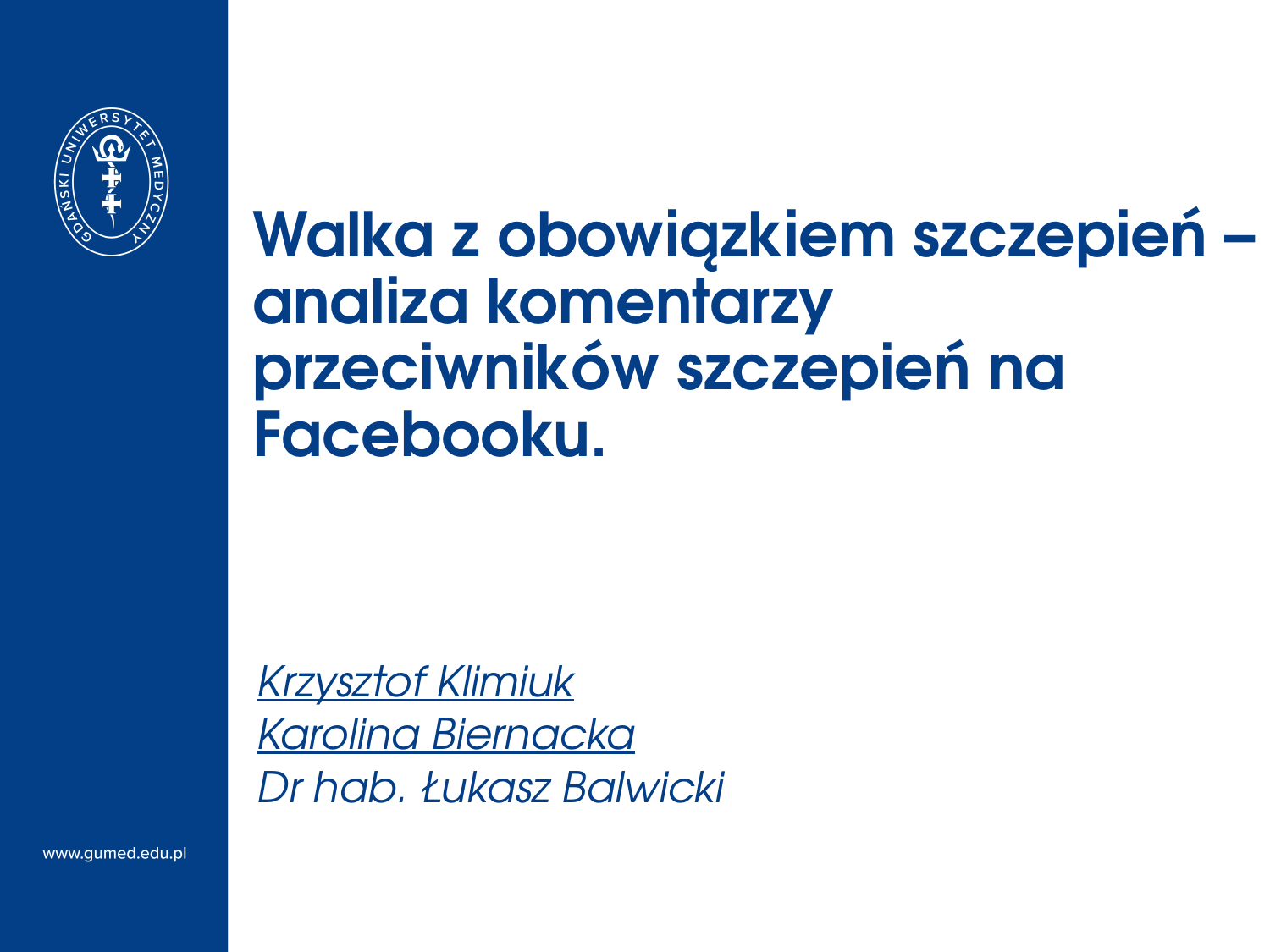

Walka z obowiązkiem szczepień – analiza komentarzy przeciwników szczepień na Facebooku.
Krzysztof Klimiuk
Karolina Biernacka
Dr hab. Łukasz Balwicki